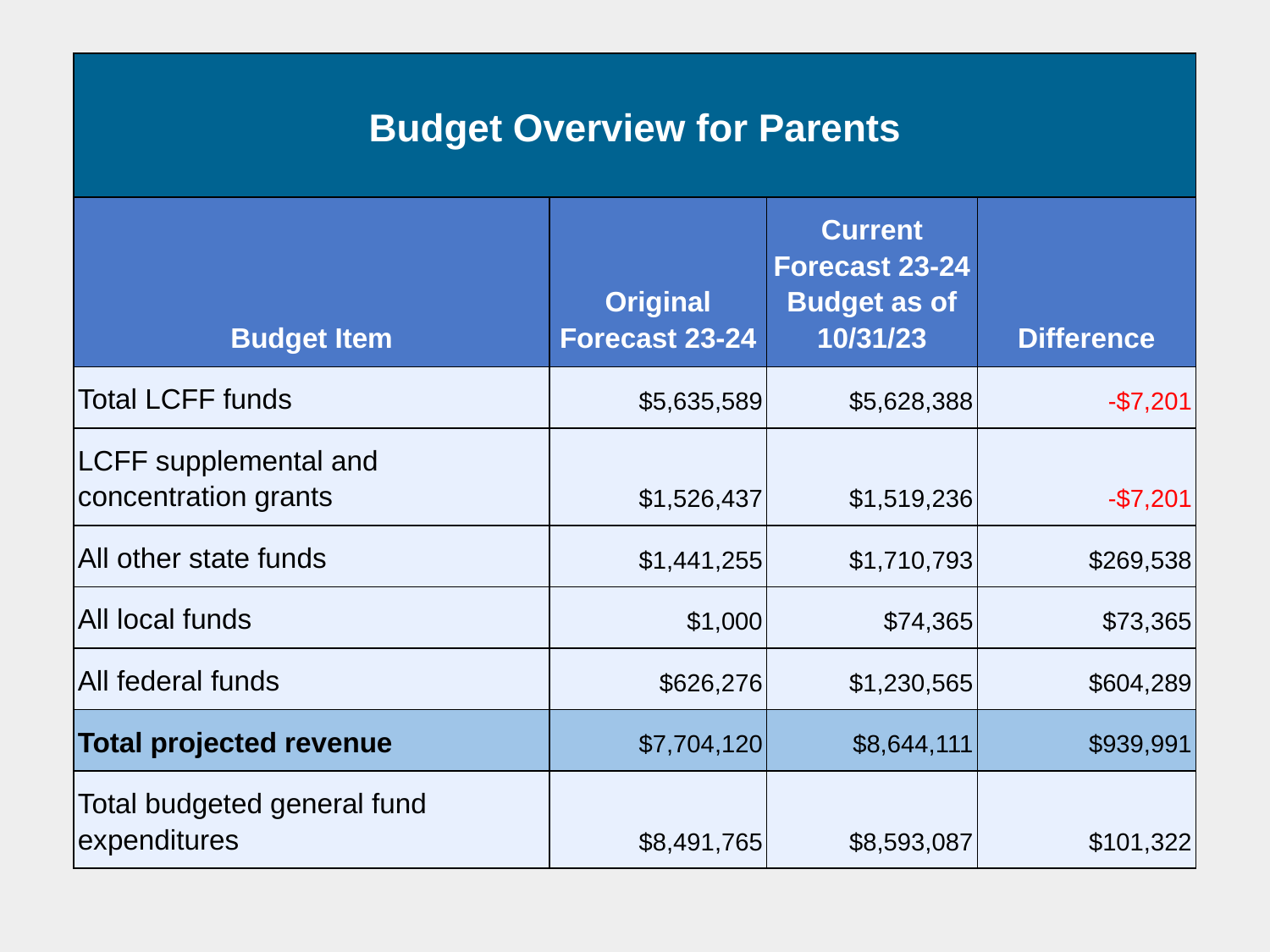

| Budget Overview for Parents |  |  |  |
| --- | --- | --- | --- |
| Budget Item | Original Forecast 23-24 | Current Forecast 23-24 Budget as of 10/31/23 | Difference |
| Total LCFF funds | $5,635,589 | $5,628,388 | -$7,201 |
| LCFF supplemental and concentration grants | $1,526,437 | $1,519,236 | -$7,201 |
| All other state funds | $1,441,255 | $1,710,793 | $269,538 |
| All local funds | $1,000 | $74,365 | $73,365 |
| All federal funds | $626,276 | $1,230,565 | $604,289 |
| Total projected revenue | $7,704,120 | $8,644,111 | $939,991 |
| Total budgeted general fund expenditures | $8,491,765 | $8,593,087 | $101,322 |